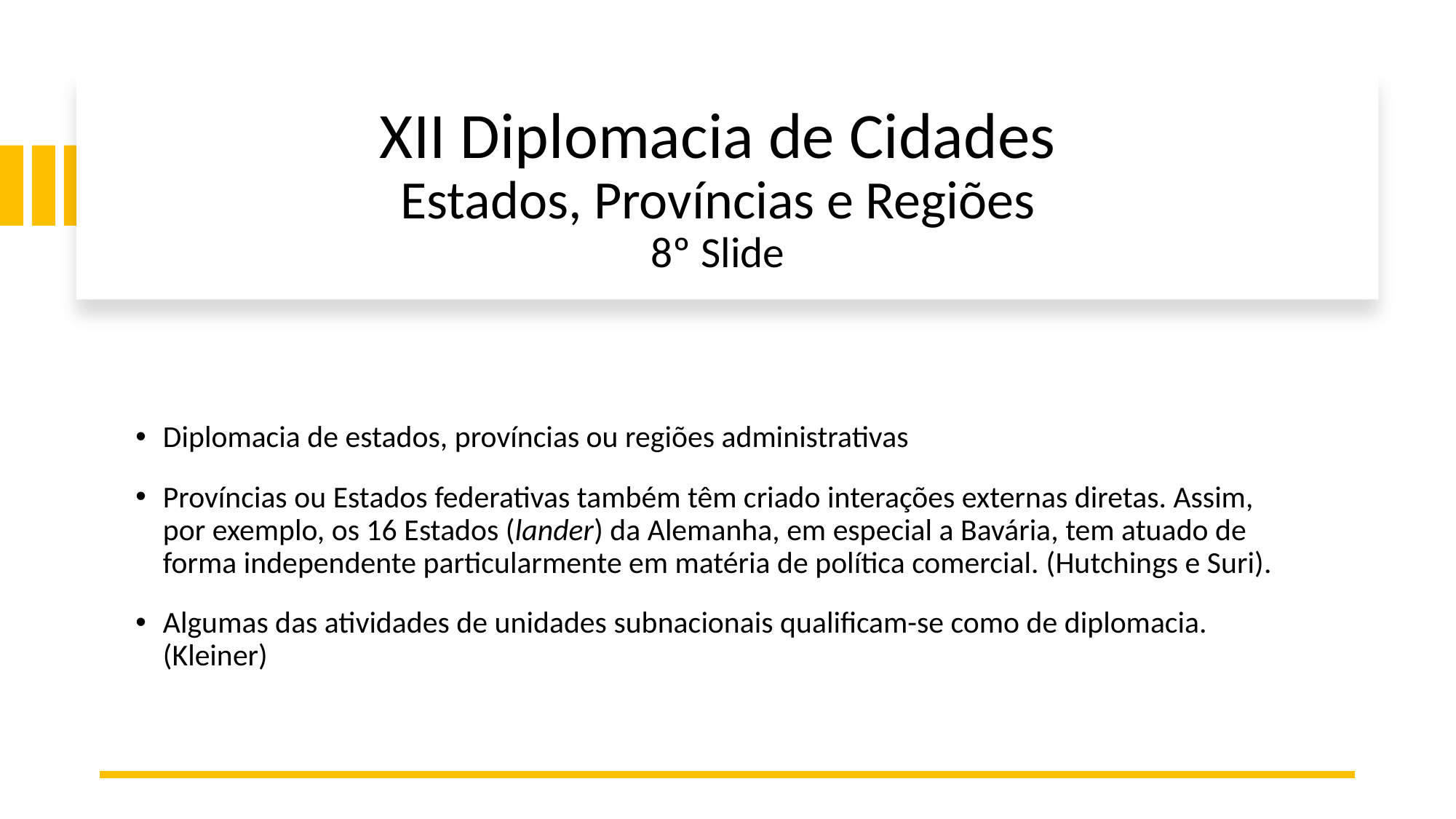

# XII Diplomacia de Cidades Estados, Províncias e Regiões 8º Slide

Diplomacia de estados, províncias ou regiões administrativas
Províncias ou Estados federativas também têm criado interações externas diretas. Assim, por exemplo, os 16 Estados (lander) da Alemanha, em especial a Bavária, tem atuado de forma independente particularmente em matéria de política comercial. (Hutchings e Suri).
Algumas das atividades de unidades subnacionais qualificam-se como de diplomacia. (Kleiner)